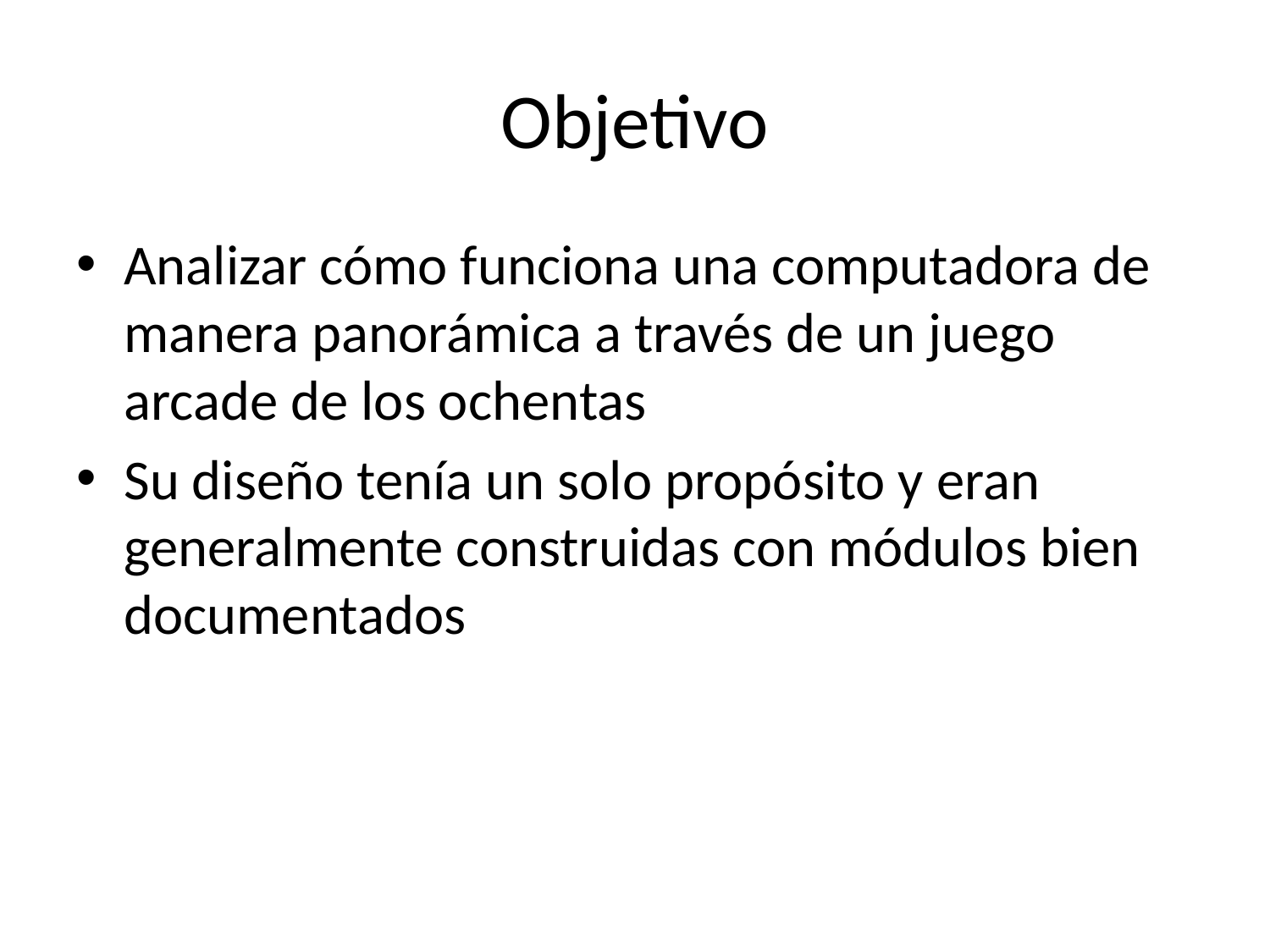

# Objetivo
Analizar cómo funciona una computadora de manera panorámica a través de un juego arcade de los ochentas
Su diseño tenía un solo propósito y eran generalmente construidas con módulos bien documentados